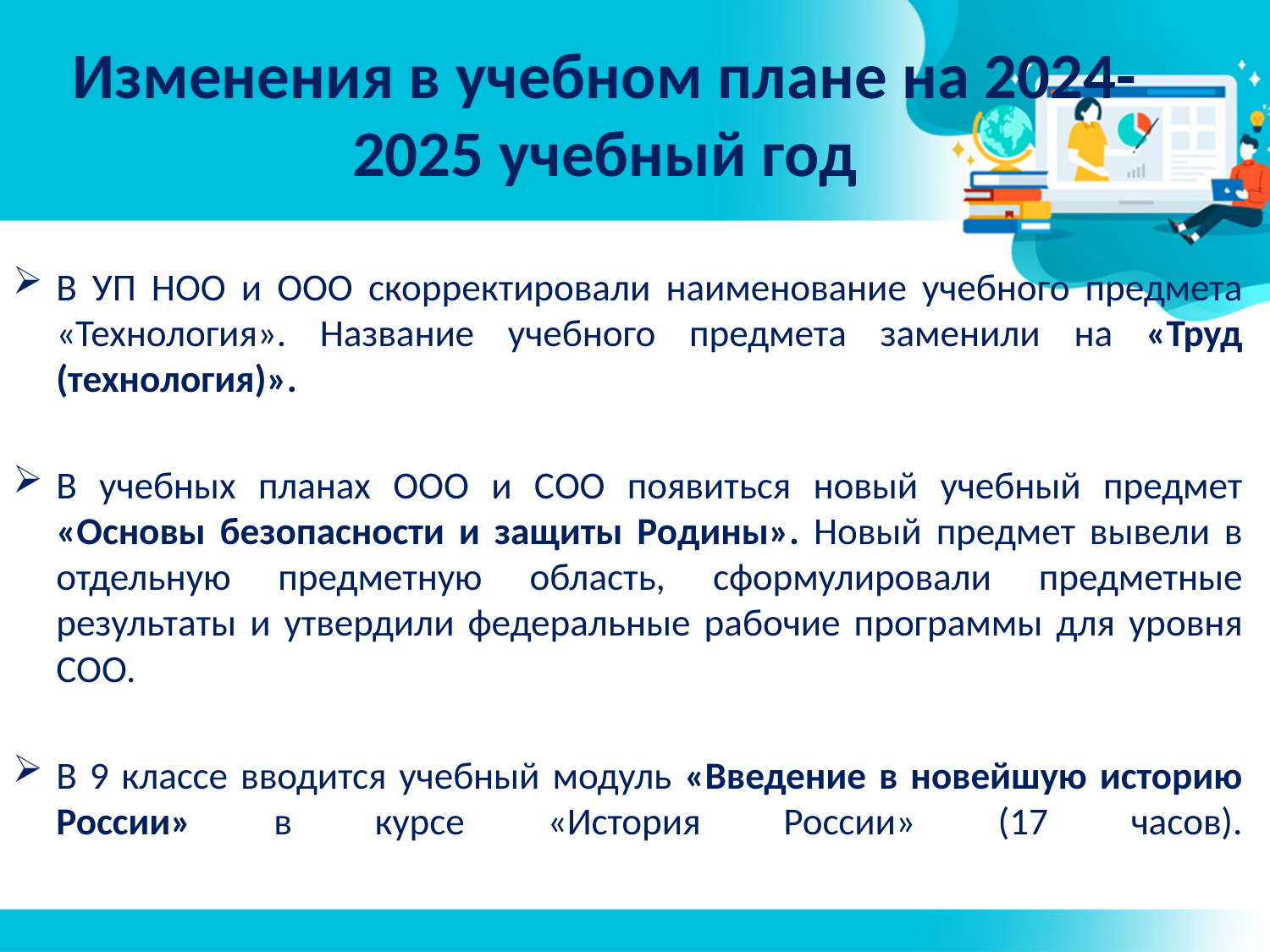

# Изменения в учебном плане на 2024-2025 учебный год
В УП НОО и ООО скорректировали наименование учебного предмета «Технология». Название учебного предмета заменили на «Труд (технология)».

В учебных планах ООО и СОО появиться новый учебный предмет «Основы безопасности и защиты Родины». Новый предмет вывели в отдельную предметную область, сформулировали предметные результаты и утвердили федеральные рабочие программы для уровня СОО.

В 9 классе вводится учебный модуль «Введение в новейшую историю России» в курсе «История России» (17 часов).